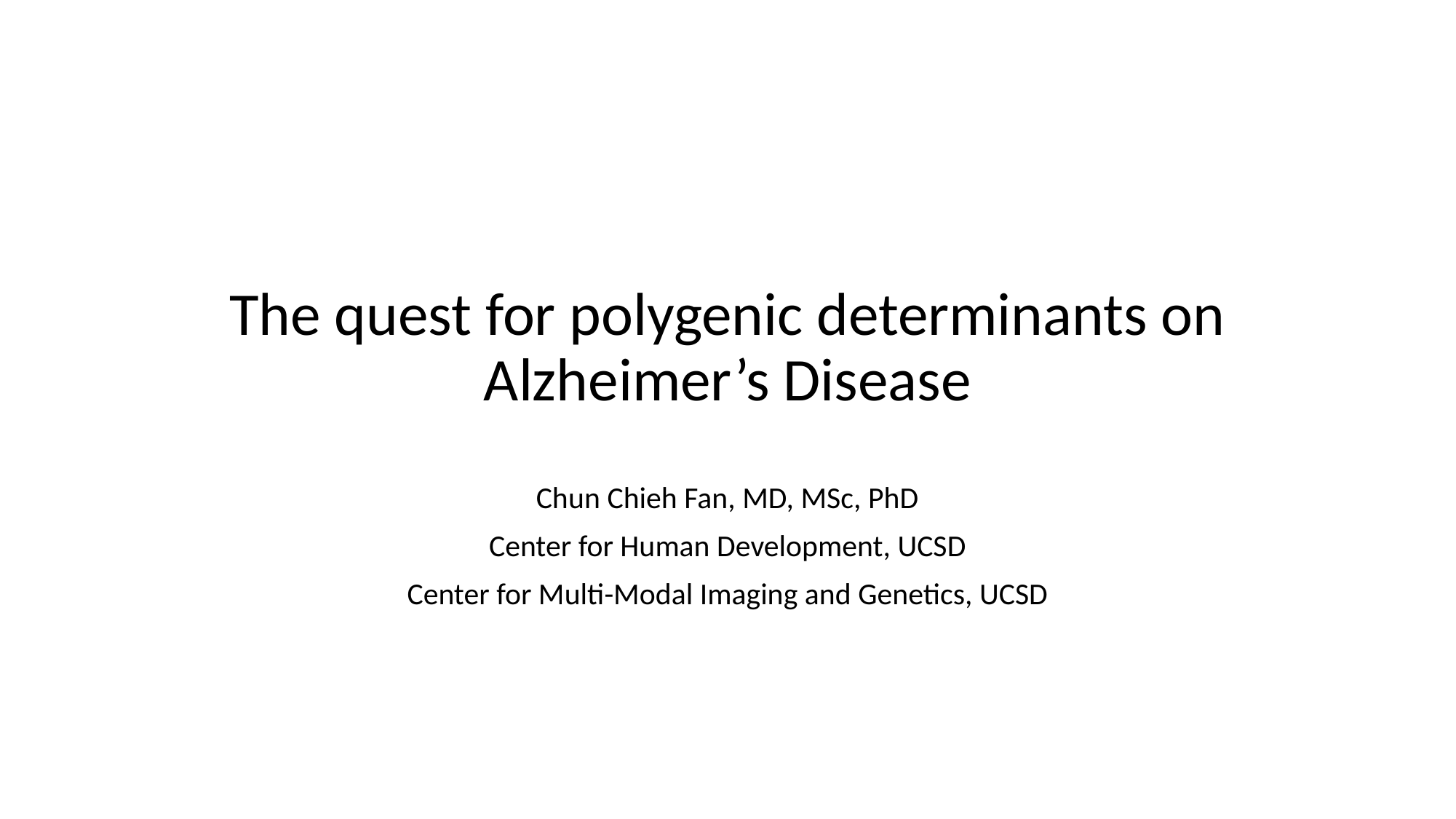

# The quest for polygenic determinants on Alzheimer’s Disease
Chun Chieh Fan, MD, MSc, PhD
Center for Human Development, UCSD
Center for Multi-Modal Imaging and Genetics, UCSD